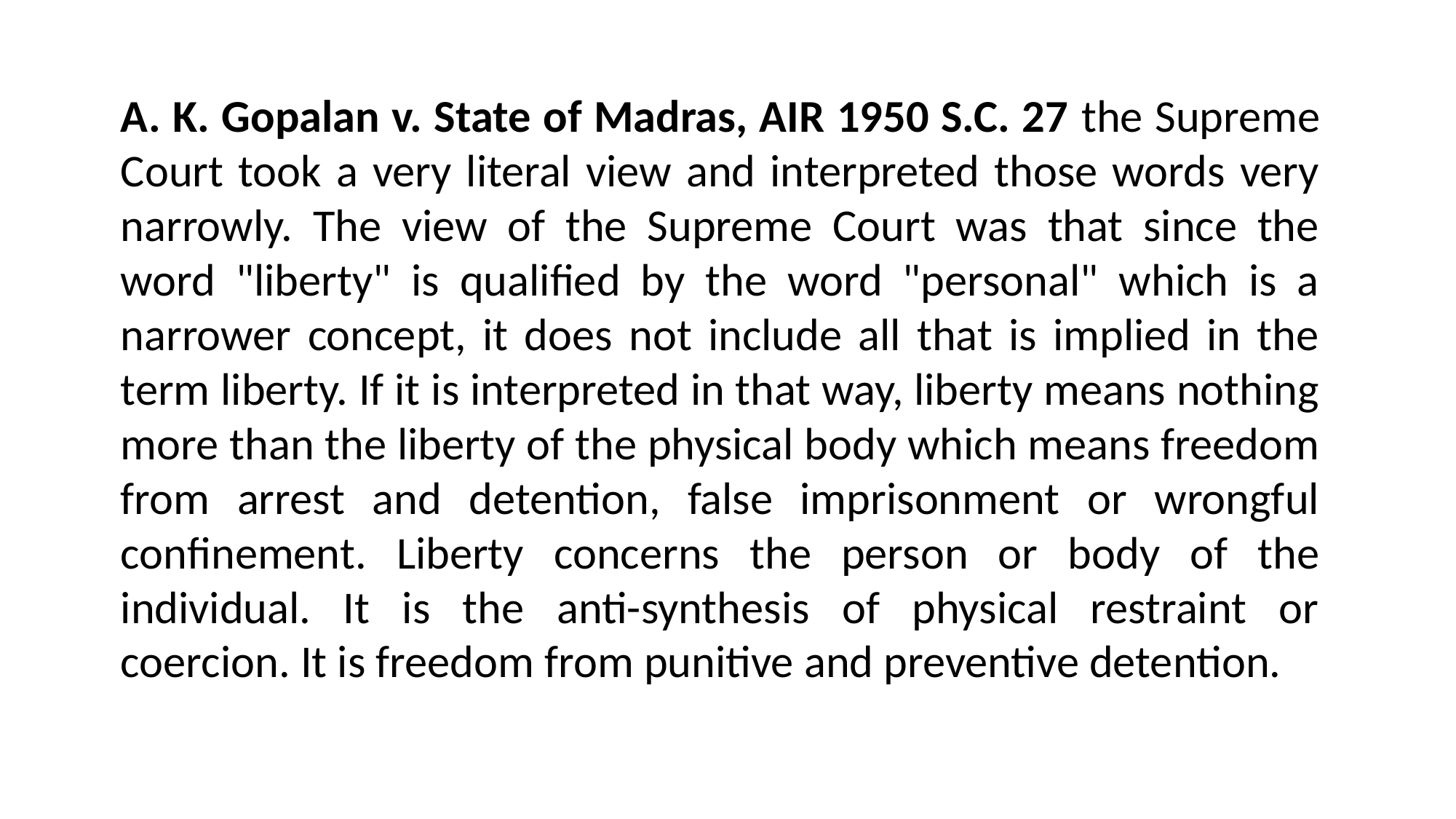

A. K. Gopalan v. State of Madras, AIR 1950 S.C. 27 the Supreme Court took a very literal view and interpreted those words very narrowly. The view of the Supreme Court was that since the word "liberty" is qualified by the word "personal" which is a narrower concept, it does not include all that is implied in the term liberty. If it is interpreted in that way, liberty means nothing more than the liberty of the physical body which means freedom from arrest and detention, false imprisonment or wrongful confinement. Liberty concerns the person or body of the individual. It is the anti-synthesis of physical restraint or coercion. It is freedom from punitive and preventive detention.